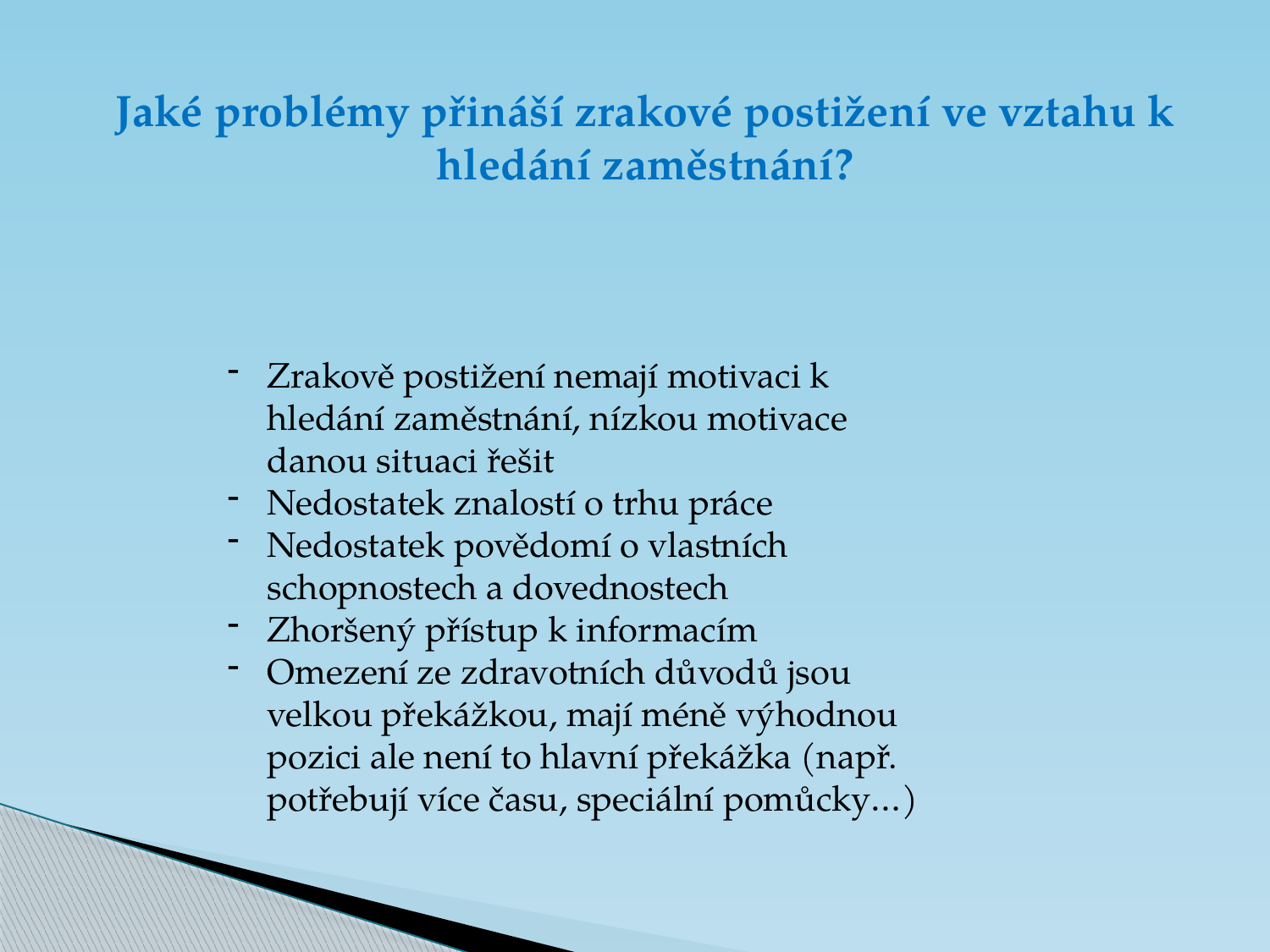

# Jaké problémy přináší zrakové postižení ve vztahu k hledání zaměstnání?
Zrakově postižení nemají motivaci k hledání zaměstnání, nízkou motivace danou situaci řešit
Nedostatek znalostí o trhu práce
Nedostatek povědomí o vlastních schopnostech a dovednostech
Zhoršený přístup k informacím
Omezení ze zdravotních důvodů jsou velkou překážkou, mají méně výhodnou pozici ale není to hlavní překážka (např. potřebují více času, speciální pomůcky…)